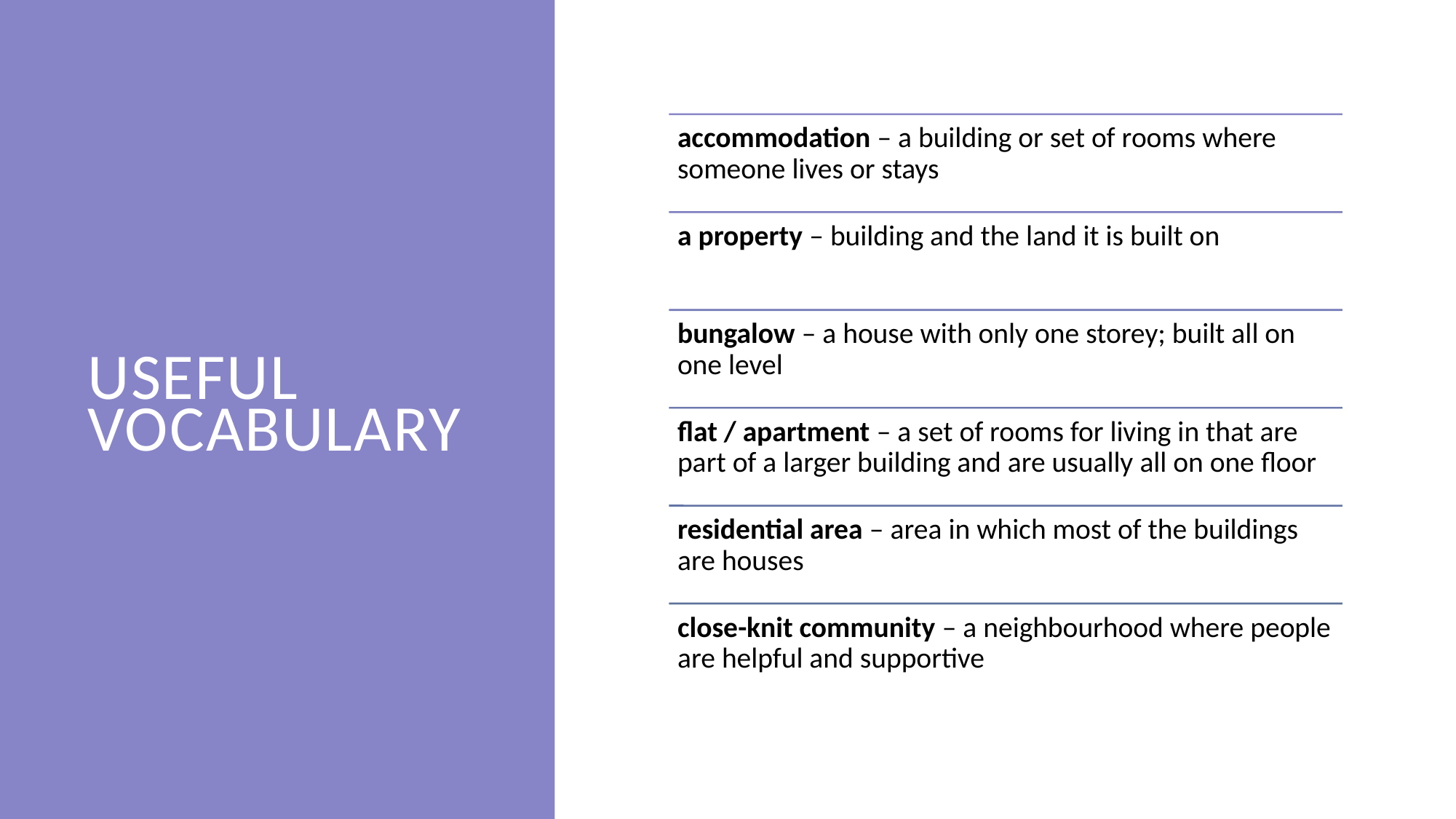

# USEFUL VOCABULARY
accommodation – a building or set of rooms where someone lives or stays
a property – building and the land it is built on
bungalow – a house with only one storey; built all on one level
flat / apartment – a set of rooms for living in that are part of a larger building and are usually all on one floor
residential area – area in which most of the buildings are houses
close-knit community – a neighbourhood where people are helpful and supportive